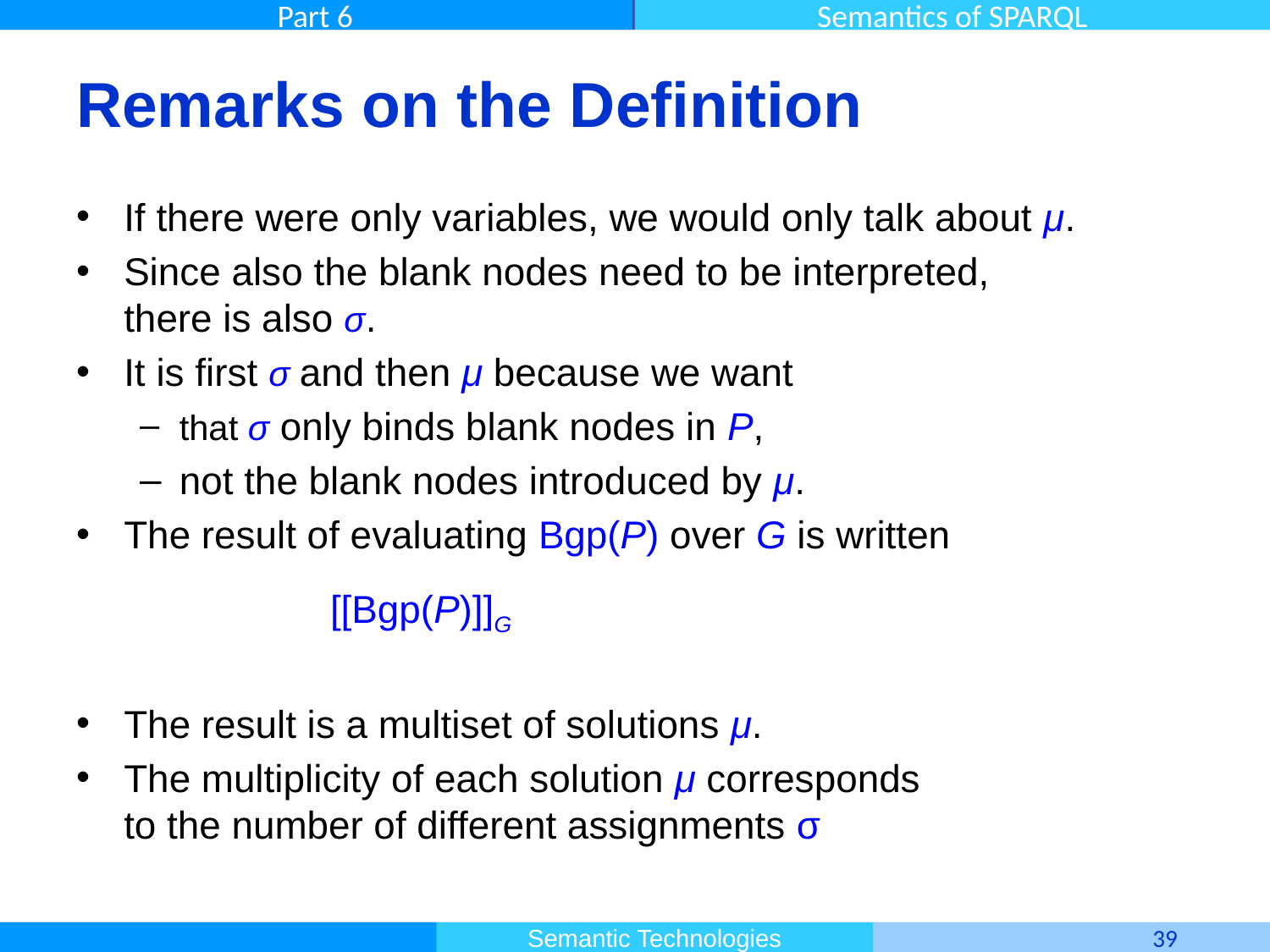

# Remarks on the Definition
If there were only variables, we would only talk about μ.
Since also the blank nodes need to be interpreted,
there is also σ.
It is first σ and then μ because we want
that σ only binds blank nodes in P,
not the blank nodes introduced by μ.
The result of evaluating Bgp(P) over G is written

		[[Bgp(P)]]G

The result is a multiset of solutions μ.
The multiplicity of each solution μ corresponds
to the number of different assignments σ